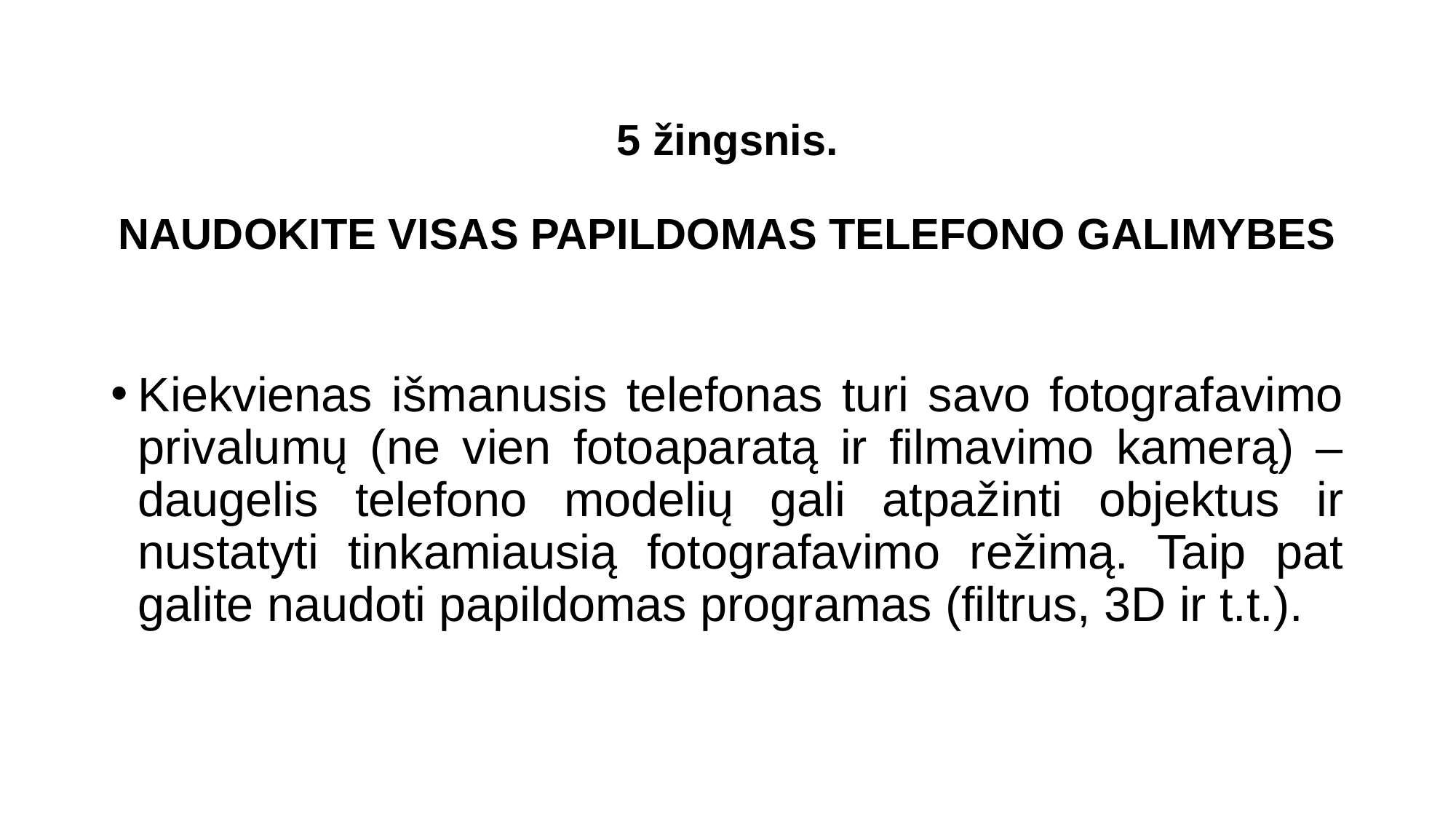

# 5 žingsnis. NAUDOKITE VISAS PAPILDOMAS TELEFONO GALIMYBES
Kiekvienas išmanusis telefonas turi savo fotografavimo privalumų (ne vien fotoaparatą ir filmavimo kamerą) – daugelis telefono modelių gali atpažinti objektus ir nustatyti tinkamiausią fotografavimo režimą. Taip pat galite naudoti papildomas programas (filtrus, 3D ir t.t.).